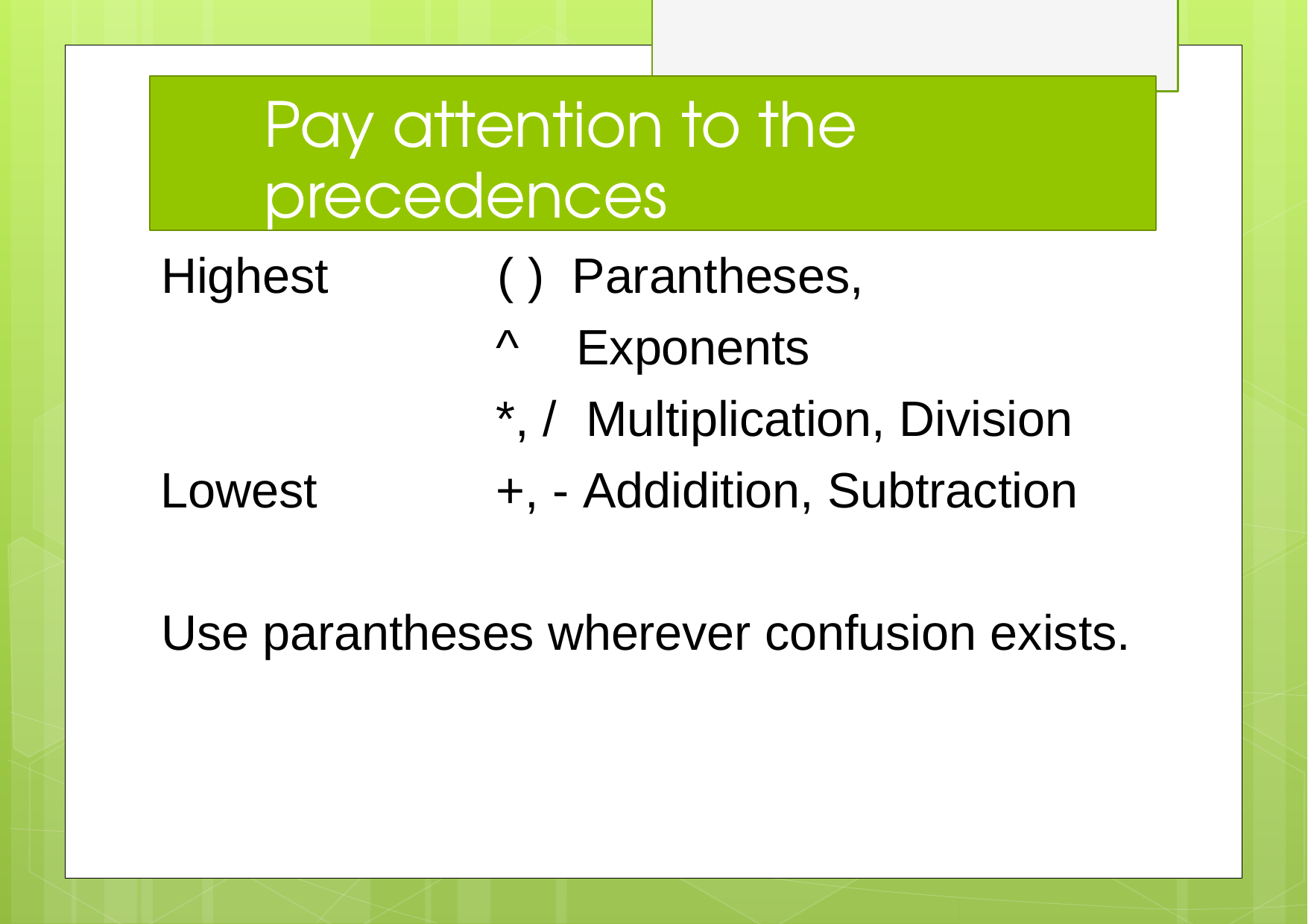

# Pay attention to the precedences
Highest	( )	Parantheses,
^	Exponents
*, /	Multiplication, Division
+, - Addidition, Subtraction
Lowest
Use parantheses wherever confusion exists.